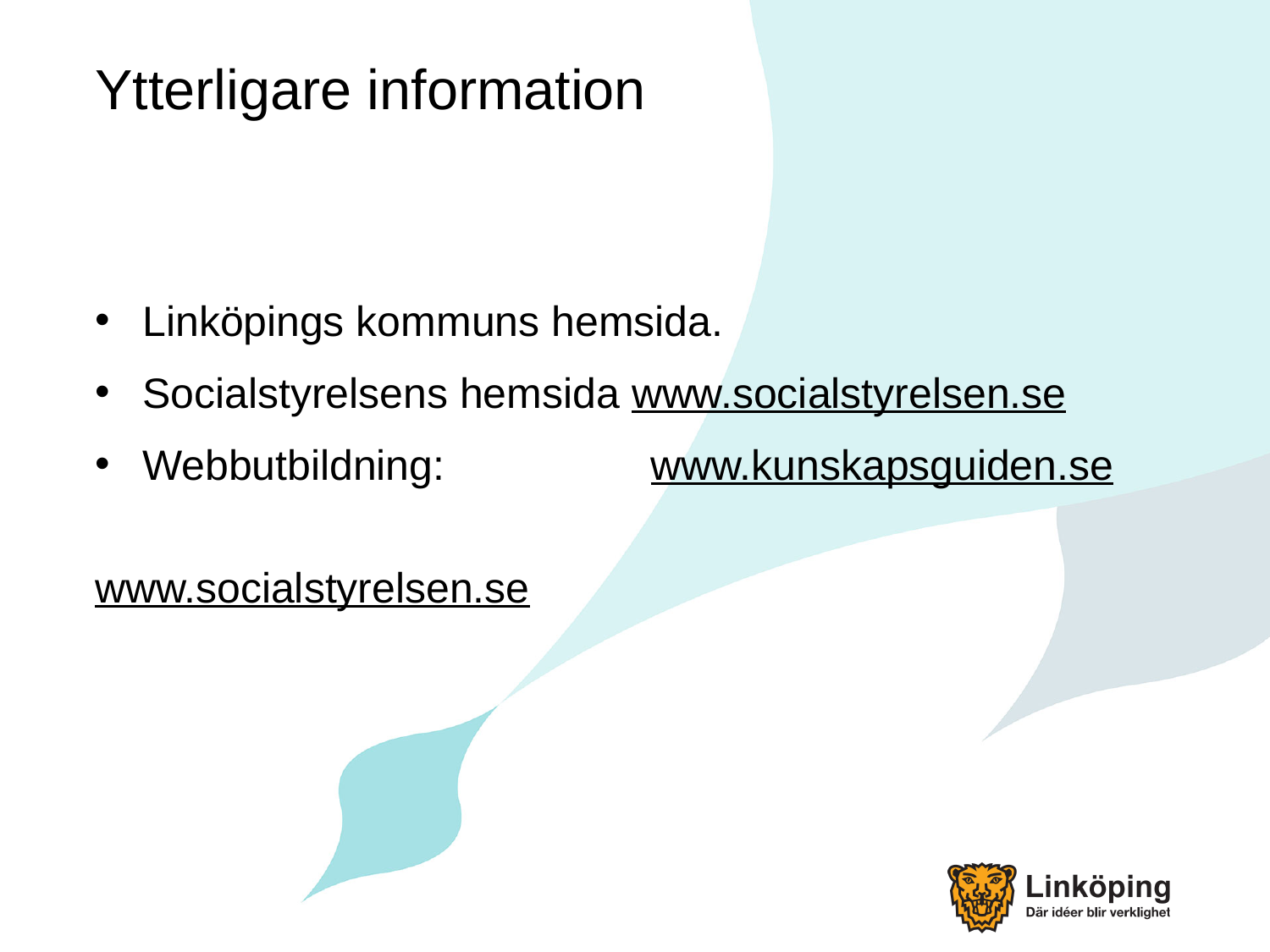

# Ytterligare information

Linköpings kommuns hemsida.
Socialstyrelsens hemsida www.socialstyrelsen.se
Webbutbildning:	 	www.kunskapsguiden.se
							www.socialstyrelsen.se